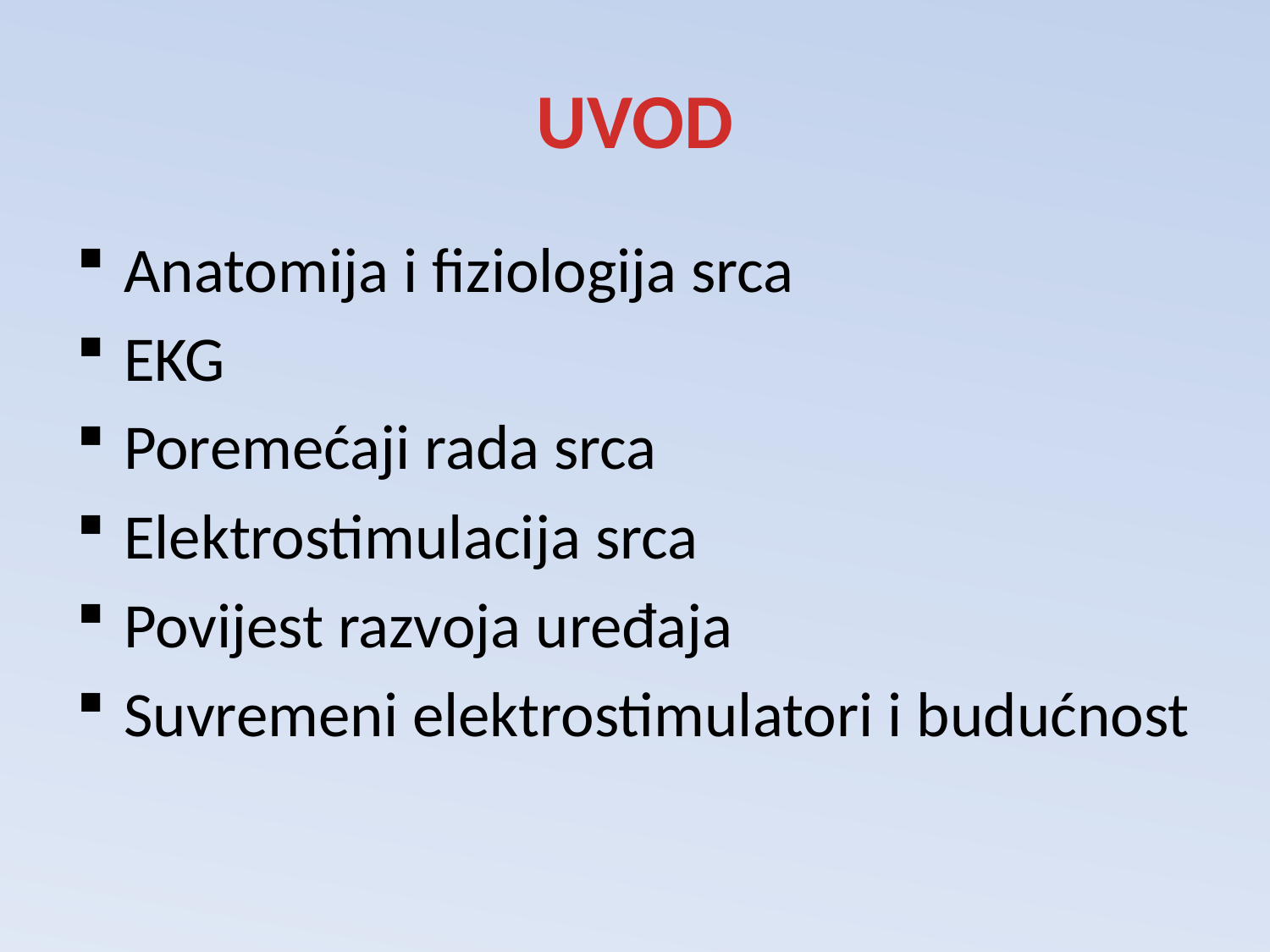

# UVOD
Anatomija i fiziologija srca
EKG
Poremećaji rada srca
Elektrostimulacija srca
Povijest razvoja uređaja
Suvremeni elektrostimulatori i budućnost